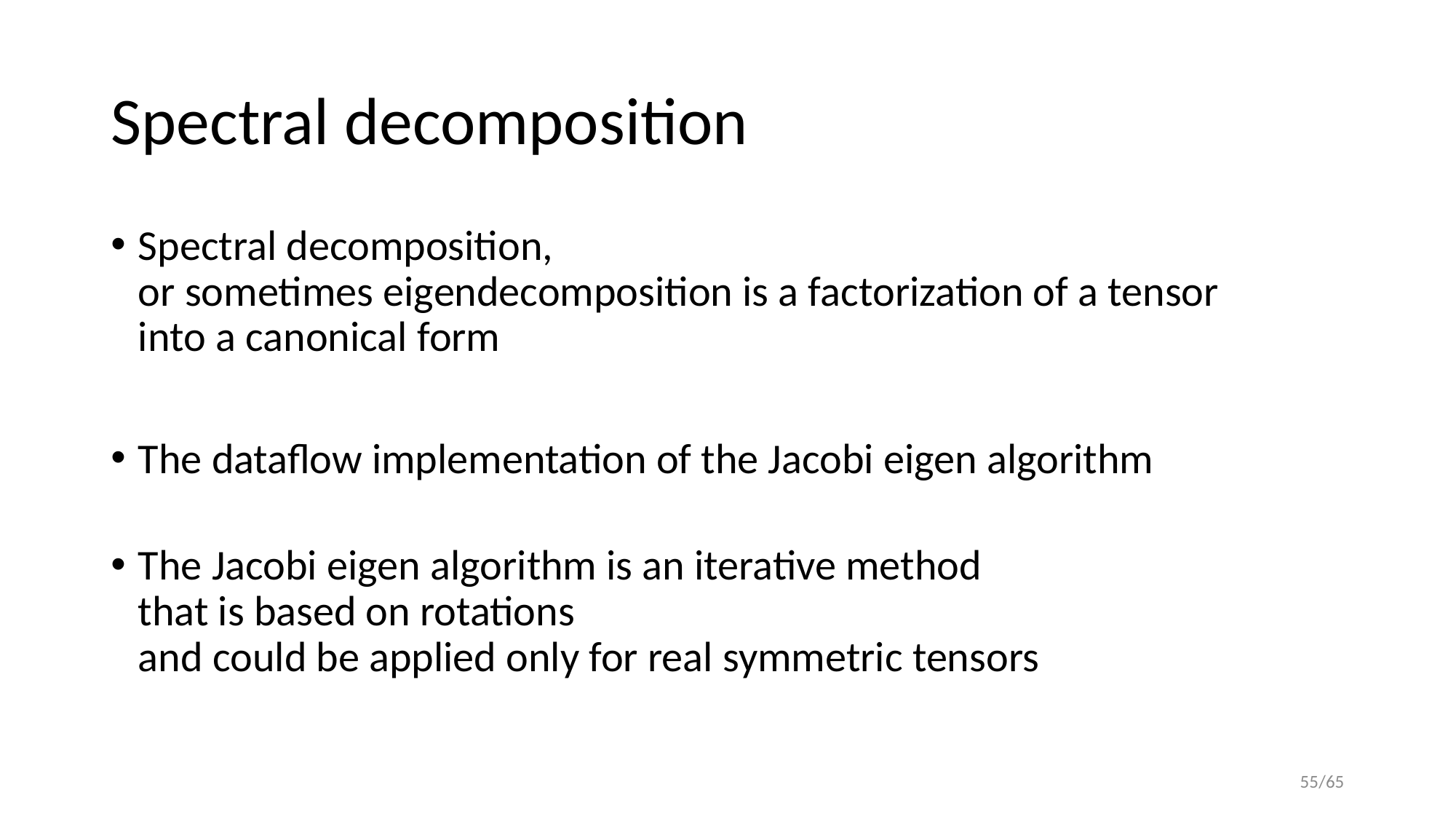

# Spectral decomposition
Spectral decomposition,
or sometimes eigendecomposition is a factorization of a tensor
into a canonical form

The dataflow implementation of the Jacobi eigen algorithm
The Jacobi eigen algorithm is an iterative method
that is based on rotations
and could be applied only for real symmetric tensors
55